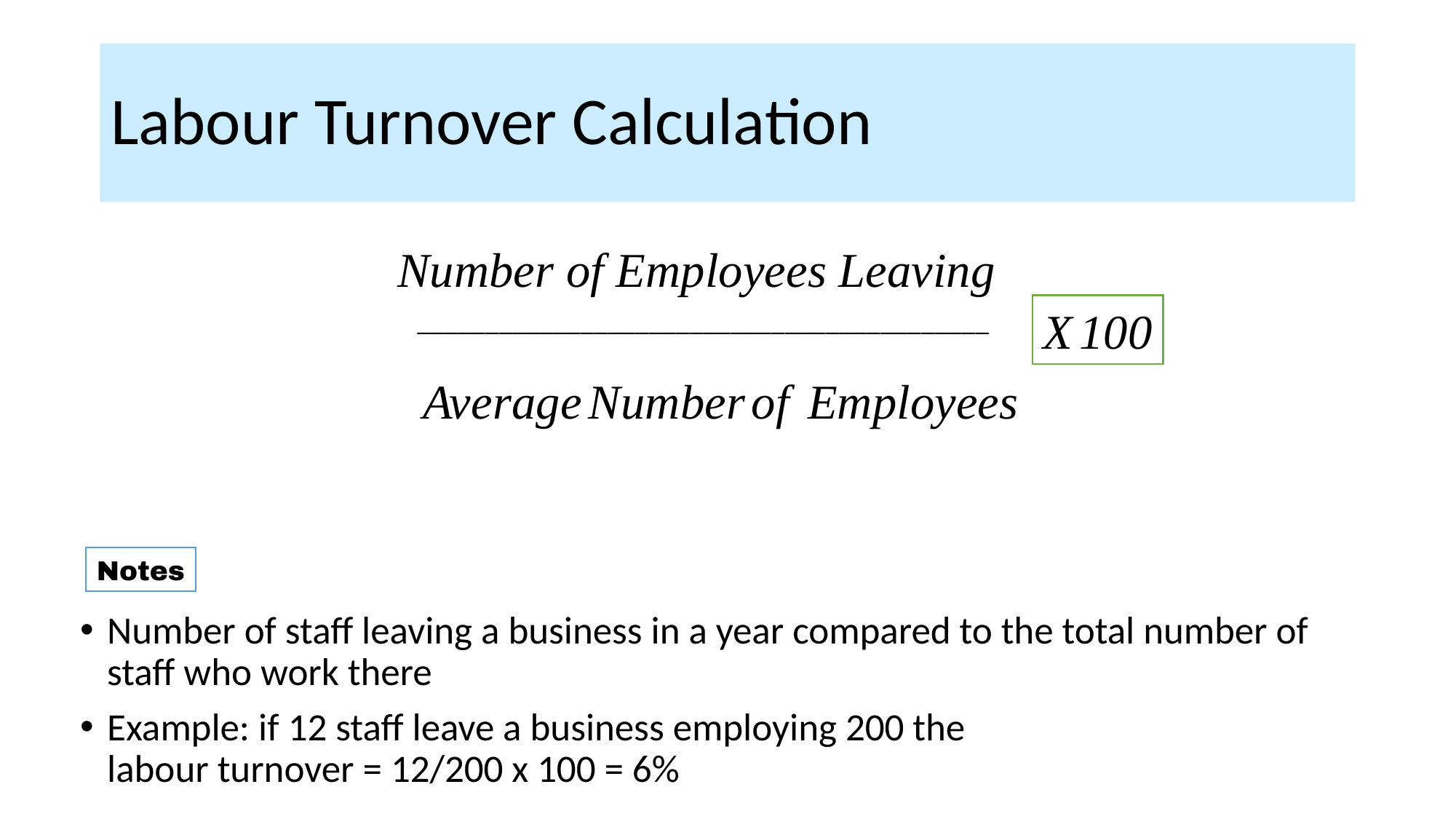

# Labour Turnover Calculation
Number of Employees Leaving
X 100
__________________________________________
Average Number of  Employees
Notes
Number of staff leaving a business in a year compared to the total number of staff who work there
Example: if 12 staff leave a business employing 200 the labour turnover = 12/200 x 100 = 6%